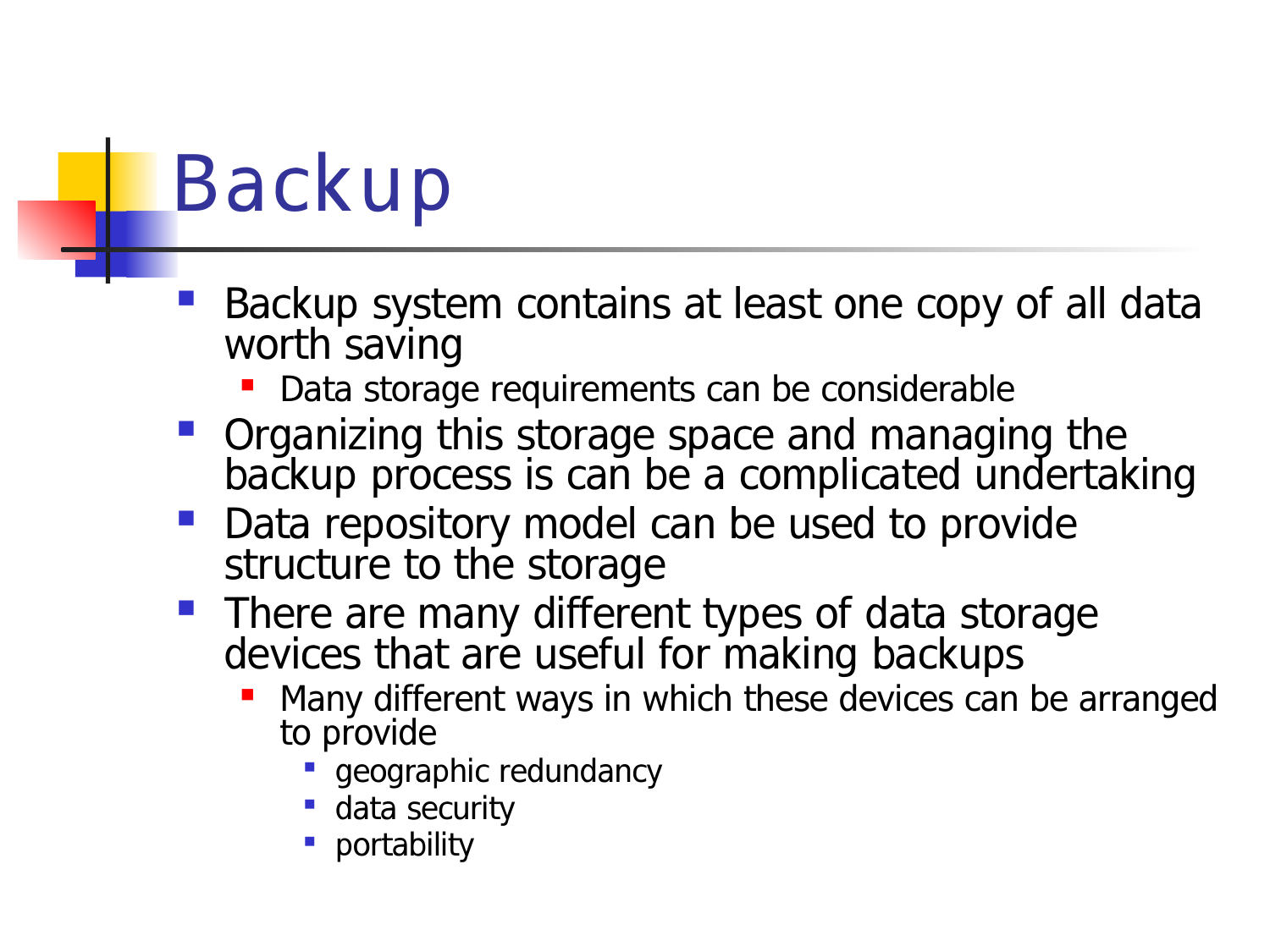

# Backup
Backup system contains at least one copy of all data worth saving
Data storage requirements can be considerable
Organizing this storage space and managing the backup process is can be a complicated undertaking
Data repository model can be used to provide structure to the storage
There are many different types of data storage devices that are useful for making backups
Many different ways in which these devices can be arranged to provide
geographic redundancy
data security
portability